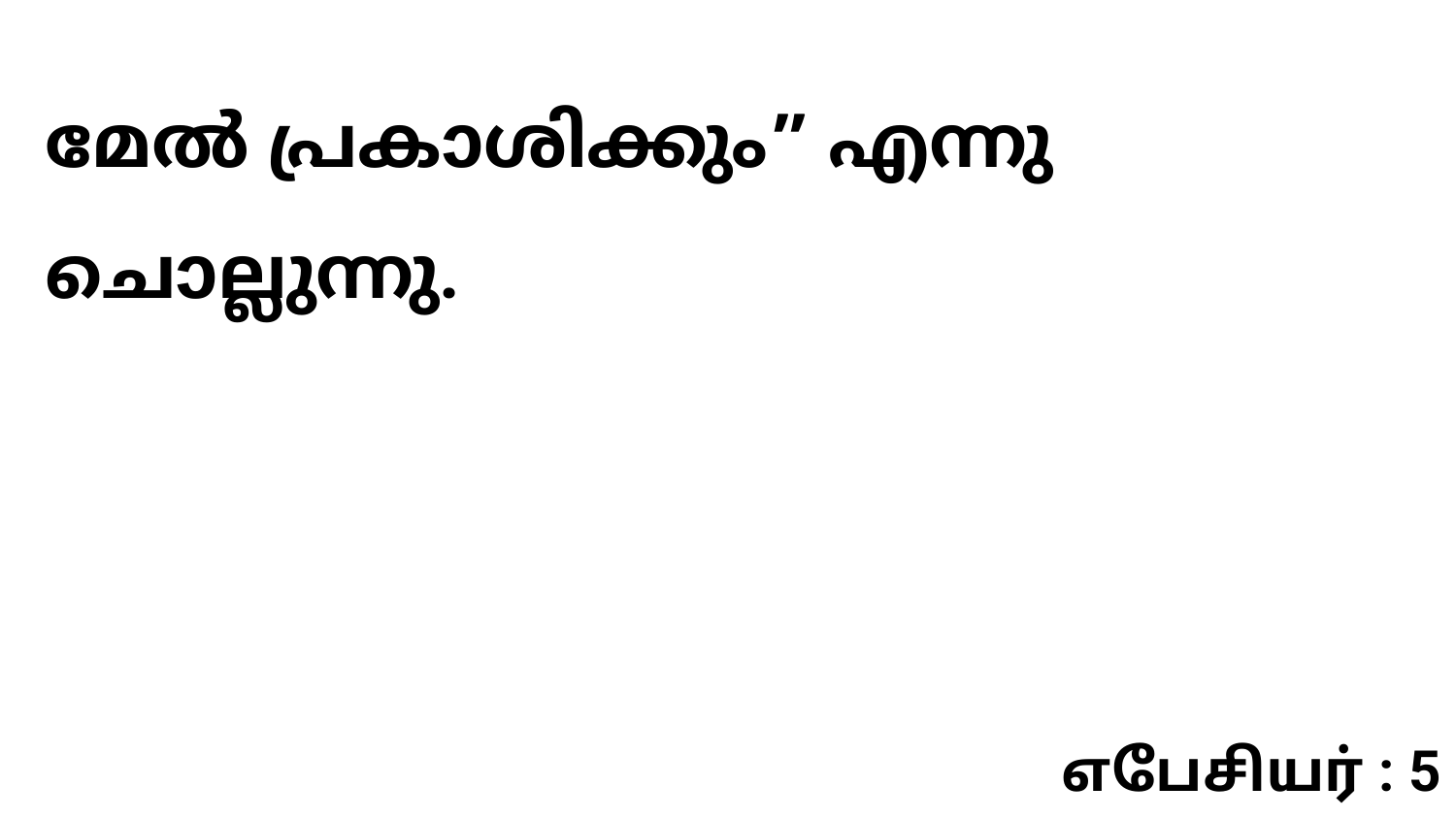

മേൽ പ്രകാശിക്കും” എന്നു ചൊല്ലുന്നു.
எபேசியர் : 5